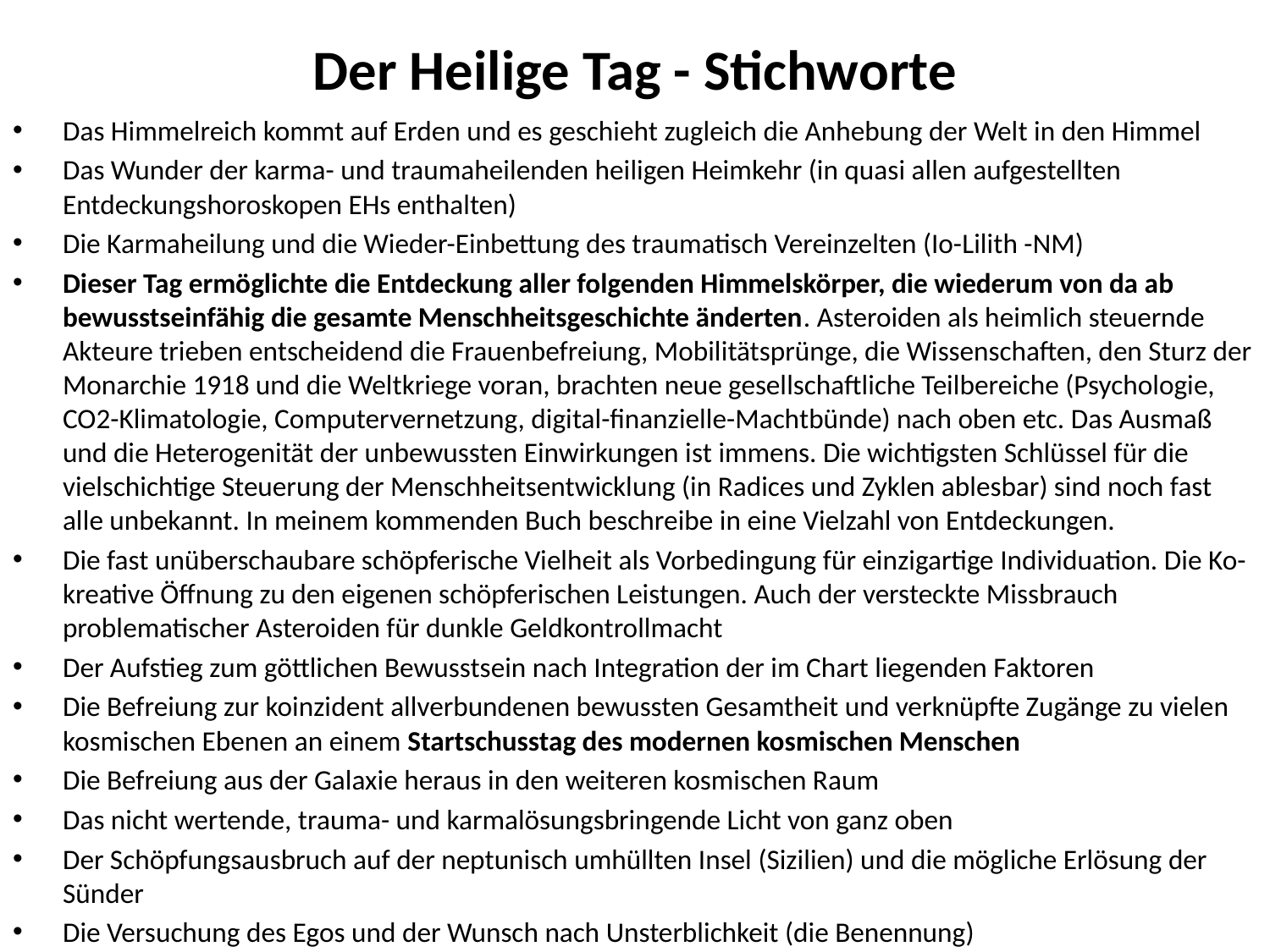

# Der Heilige Tag - Stichworte
Das Himmelreich kommt auf Erden und es geschieht zugleich die Anhebung der Welt in den Himmel
Das Wunder der karma- und traumaheilenden heiligen Heimkehr (in quasi allen aufgestellten Entdeckungshoroskopen EHs enthalten)
Die Karmaheilung und die Wieder-Einbettung des traumatisch Vereinzelten (Io-Lilith -NM)
Dieser Tag ermöglichte die Entdeckung aller folgenden Himmelskörper, die wiederum von da ab bewusstseinfähig die gesamte Menschheitsgeschichte änderten. Asteroiden als heimlich steuernde Akteure trieben entscheidend die Frauenbefreiung, Mobilitätsprünge, die Wissenschaften, den Sturz der Monarchie 1918 und die Weltkriege voran, brachten neue gesellschaftliche Teilbereiche (Psychologie, CO2-Klimatologie, Computervernetzung, digital-finanzielle-Machtbünde) nach oben etc. Das Ausmaß und die Heterogenität der unbewussten Einwirkungen ist immens. Die wichtigsten Schlüssel für die vielschichtige Steuerung der Menschheitsentwicklung (in Radices und Zyklen ablesbar) sind noch fast alle unbekannt. In meinem kommenden Buch beschreibe in eine Vielzahl von Entdeckungen.
Die fast unüberschaubare schöpferische Vielheit als Vorbedingung für einzigartige Individuation. Die Ko-kreative Öffnung zu den eigenen schöpferischen Leistungen. Auch der versteckte Missbrauch problematischer Asteroiden für dunkle Geldkontrollmacht
Der Aufstieg zum göttlichen Bewusstsein nach Integration der im Chart liegenden Faktoren
Die Befreiung zur koinzident allverbundenen bewussten Gesamtheit und verknüpfte Zugänge zu vielen kosmischen Ebenen an einem Startschusstag des modernen kosmischen Menschen
Die Befreiung aus der Galaxie heraus in den weiteren kosmischen Raum
Das nicht wertende, trauma- und karmalösungsbringende Licht von ganz oben
Der Schöpfungsausbruch auf der neptunisch umhüllten Insel (Sizilien) und die mögliche Erlösung der Sünder
Die Versuchung des Egos und der Wunsch nach Unsterblichkeit (die Benennung)